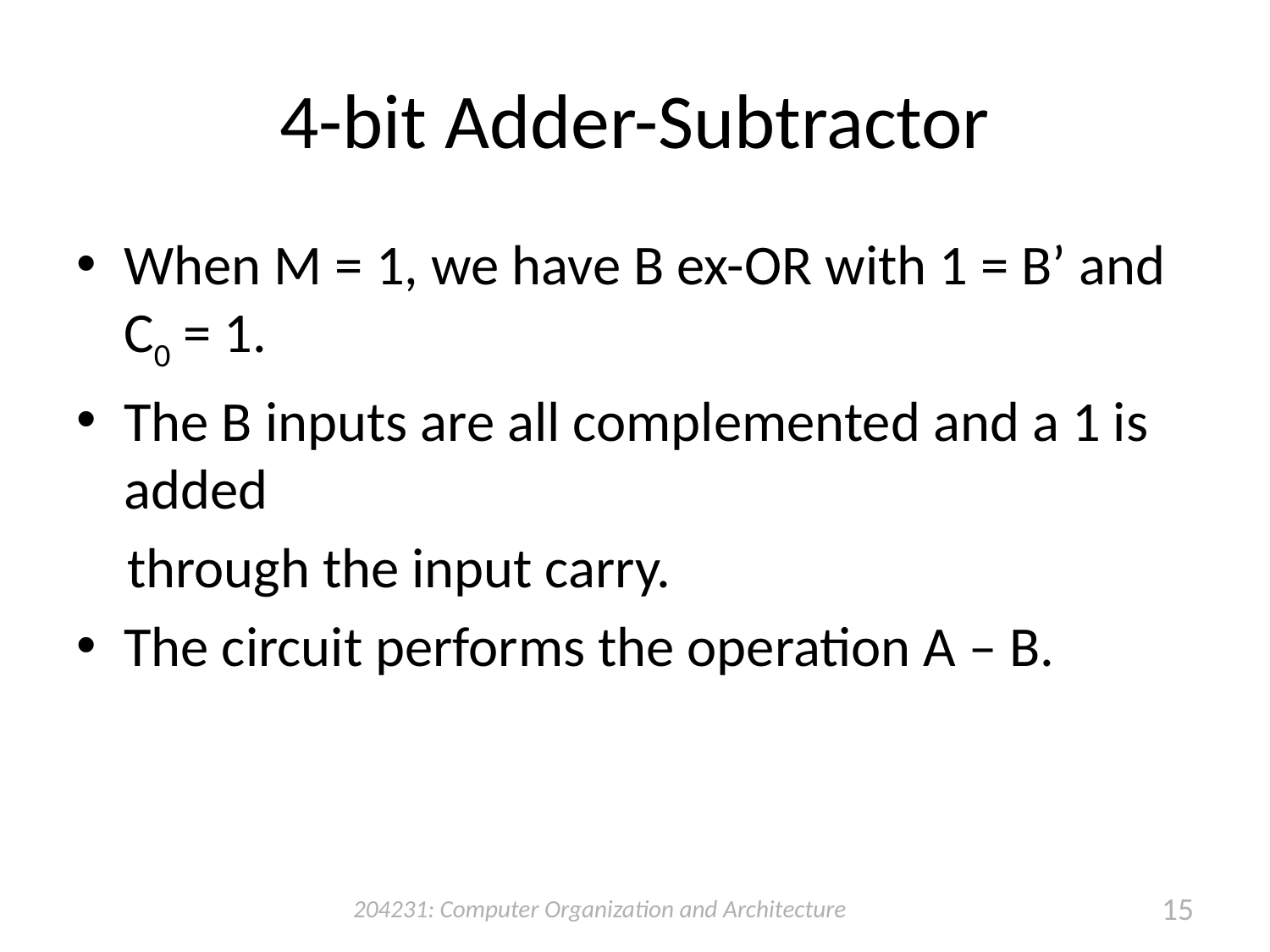

# 4-bit Adder-Subtractor
When M = 1, we have B ex-OR with 1 = B’ and C0 = 1.
The B inputs are all complemented and a 1 is added
    through the input carry.
The circuit performs the operation A – B.
204231: Computer Organization and Architecture
15